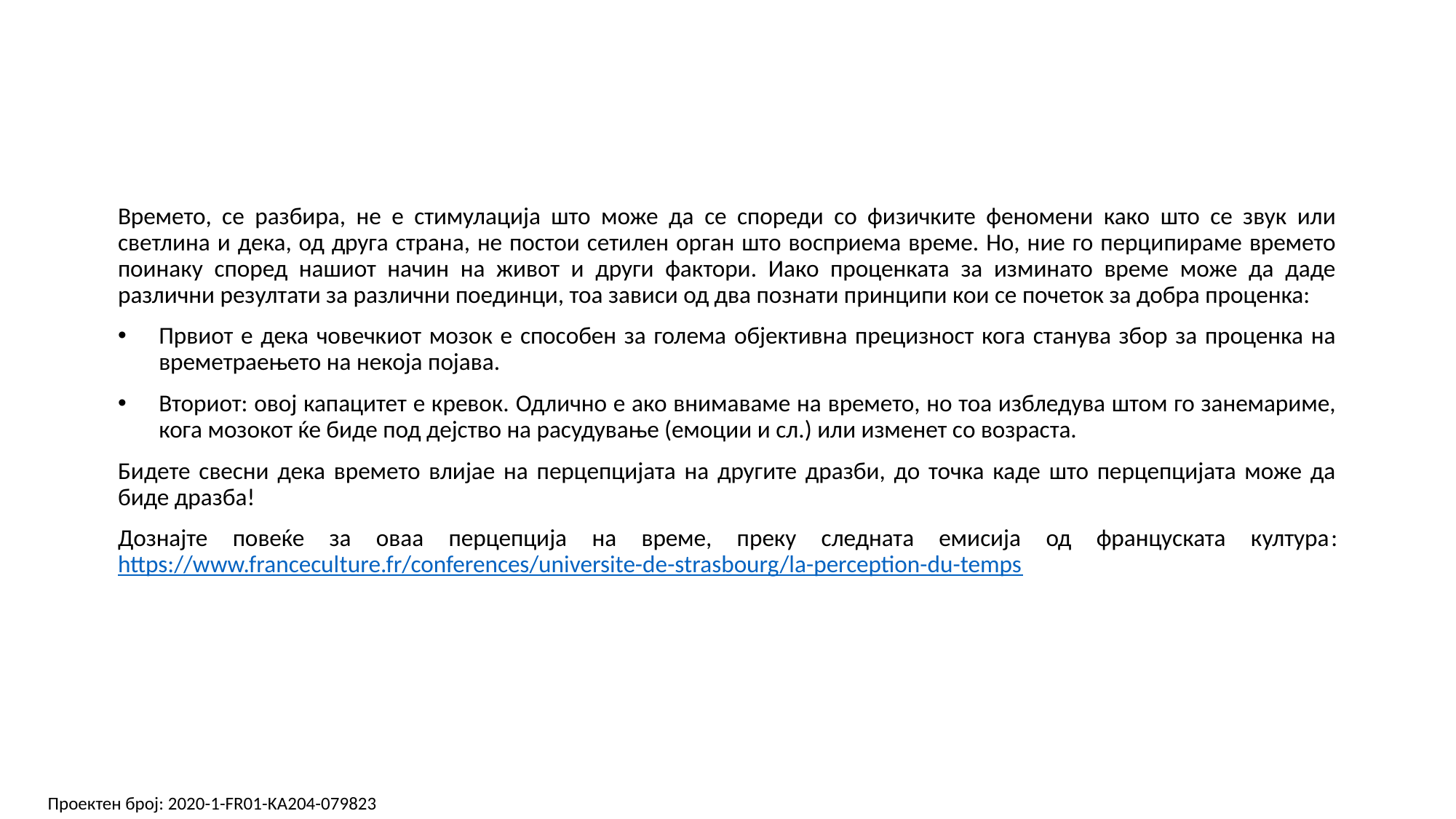

Времето, се разбира, не е стимулација што може да се спореди со физичките феномени како што се звук или светлина и дека, од друга страна, не постои сетилен орган што восприема време. Но, ние го перципираме времето поинаку според нашиот начин на живот и други фактори. Иако проценката за изминато време може да даде различни резултати за различни поединци, тоа зависи од два познати принципи кои се почеток за добра проценка:
Првиот е дека човечкиот мозок е способен за голема објективна прецизност кога станува збор за проценка на времетраењето на некоја појава.
Вториот: овој капацитет е кревок. Одлично е ако внимаваме на времето, но тоа избледува штом го занемариме, кога мозокот ќе биде под дејство на расудување (емоции и сл.) или изменет со возраста.
Бидете свесни дека времето влијае на перцепцијата на другите дразби, до точка каде што перцепцијата може да биде дразба!
Дознајте повеќе за оваа перцепција на време, преку следната емисија од француската култура: https://www.franceculture.fr/conferences/universite-de-strasbourg/la-perception-du-temps
Проектен број: 2020-1-FR01-KA204-079823